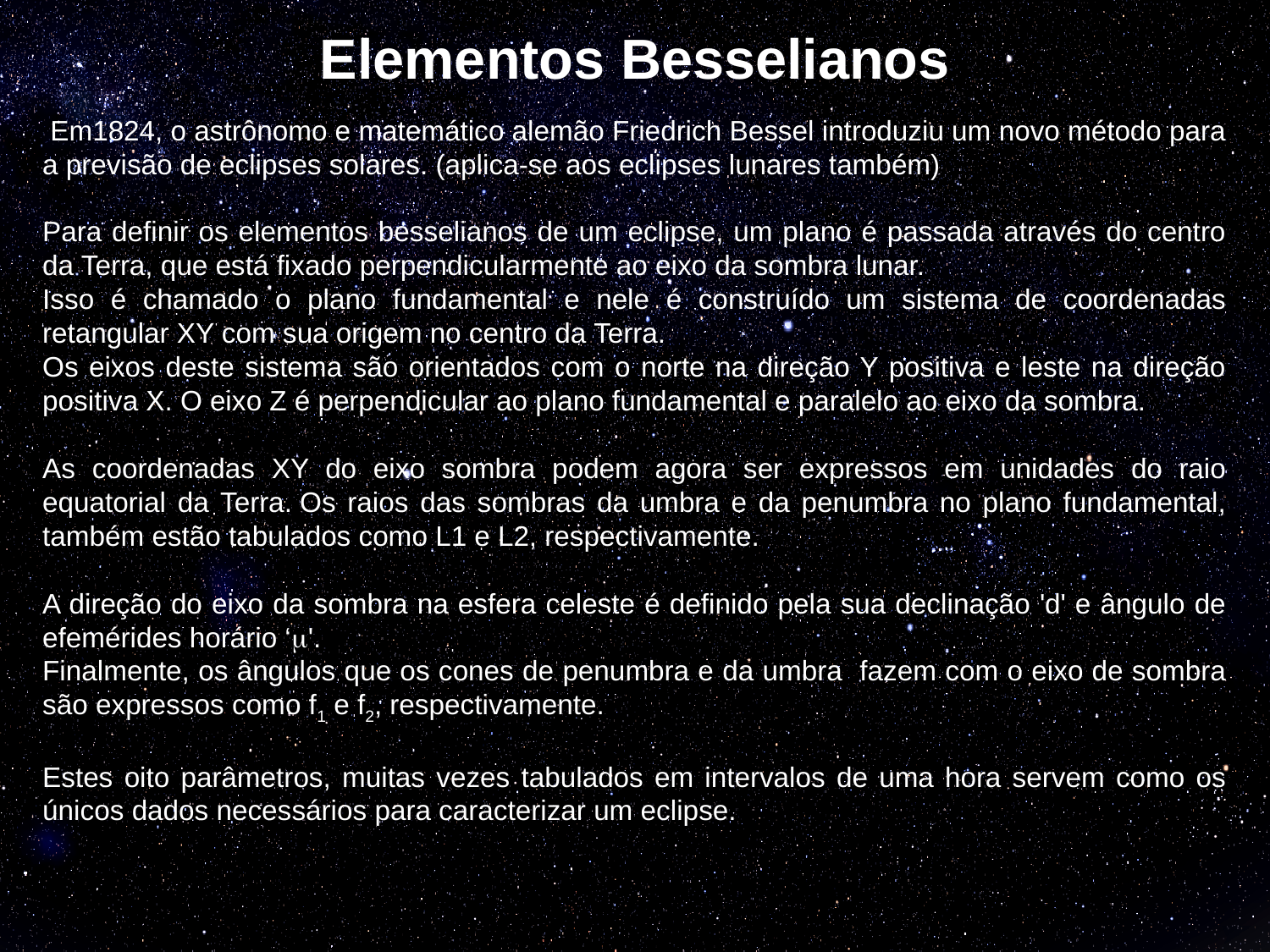

Elementos Besselianos
 Em1824, o astrônomo e matemático alemão Friedrich Bessel introduziu um novo método para a previsão de eclipses solares. (aplica-se aos eclipses lunares também)

Para definir os elementos besselianos de um eclipse, um plano é passada através do centro da Terra, que está fixado perpendicularmente ao eixo da sombra lunar.
Isso é chamado o plano fundamental e nele é construído um sistema de coordenadas retangular XY com sua origem no centro da Terra.
Os eixos deste sistema são orientados com o norte na direção Y positiva e leste na direção positiva X. O eixo Z é perpendicular ao plano fundamental e paralelo ao eixo da sombra.

As coordenadas XY do eixo sombra podem agora ser expressos em unidades do raio equatorial da Terra. Os raios das sombras da umbra e da penumbra no plano fundamental, também estão tabulados como L1 e L2, respectivamente.

A direção do eixo da sombra na esfera celeste é definido pela sua declinação 'd' e ângulo de efemérides horário ‘μ'.
Finalmente, os ângulos que os cones de penumbra e da umbra  fazem com o eixo de sombra são expressos como f1 e f2, respectivamente.

Estes oito parâmetros, muitas vezes tabulados em intervalos de uma hora servem como os únicos dados necessários para caracterizar um eclipse.